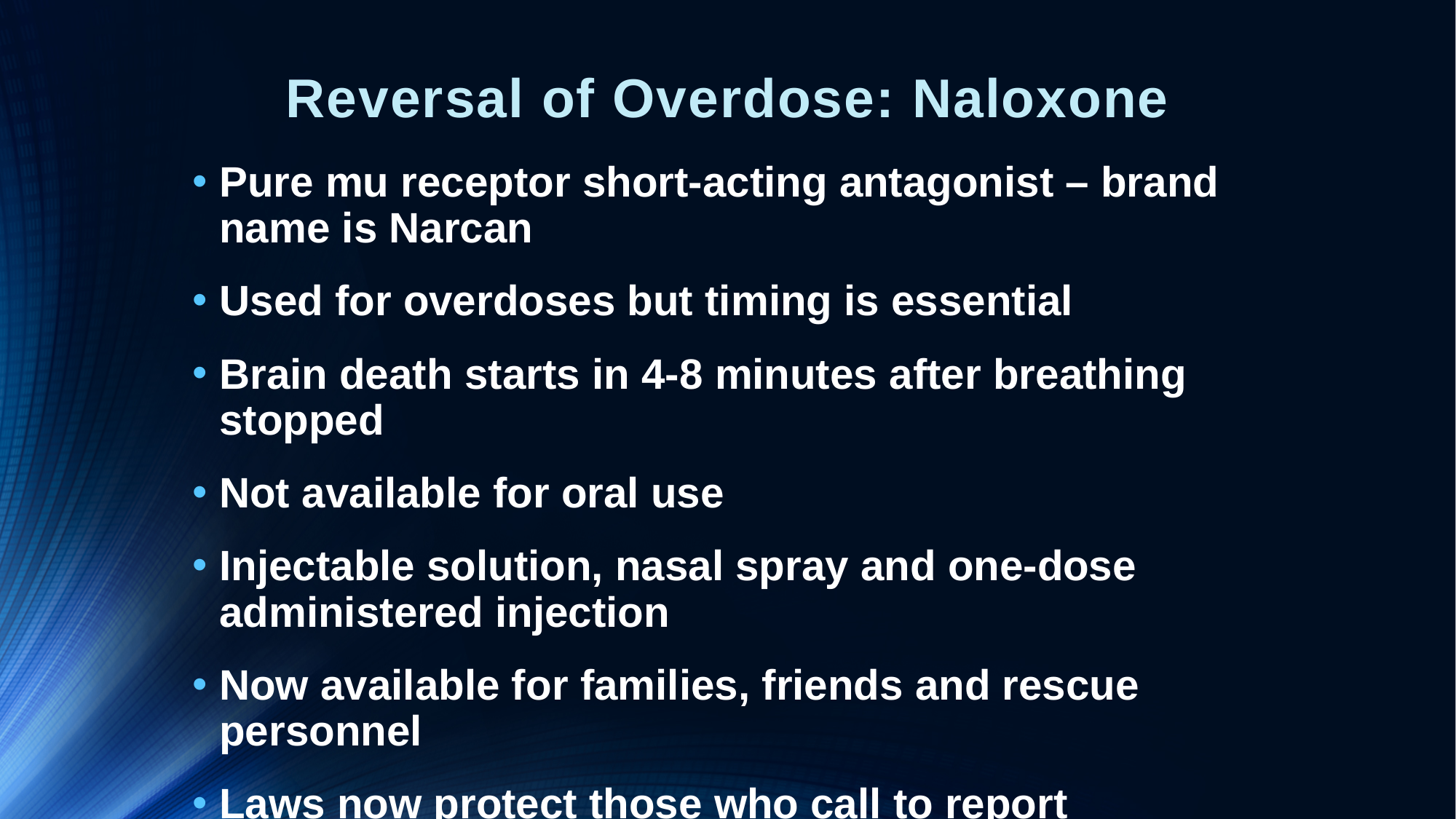

# Reversal of Overdose: Naloxone
Pure mu receptor short-acting antagonist – brand name is Narcan
Used for overdoses but timing is essential
Brain death starts in 4-8 minutes after breathing stopped
Not available for oral use
Injectable solution, nasal spray and one-dose administered injection
Now available for families, friends and rescue personnel
Laws now protect those who call to report overdose